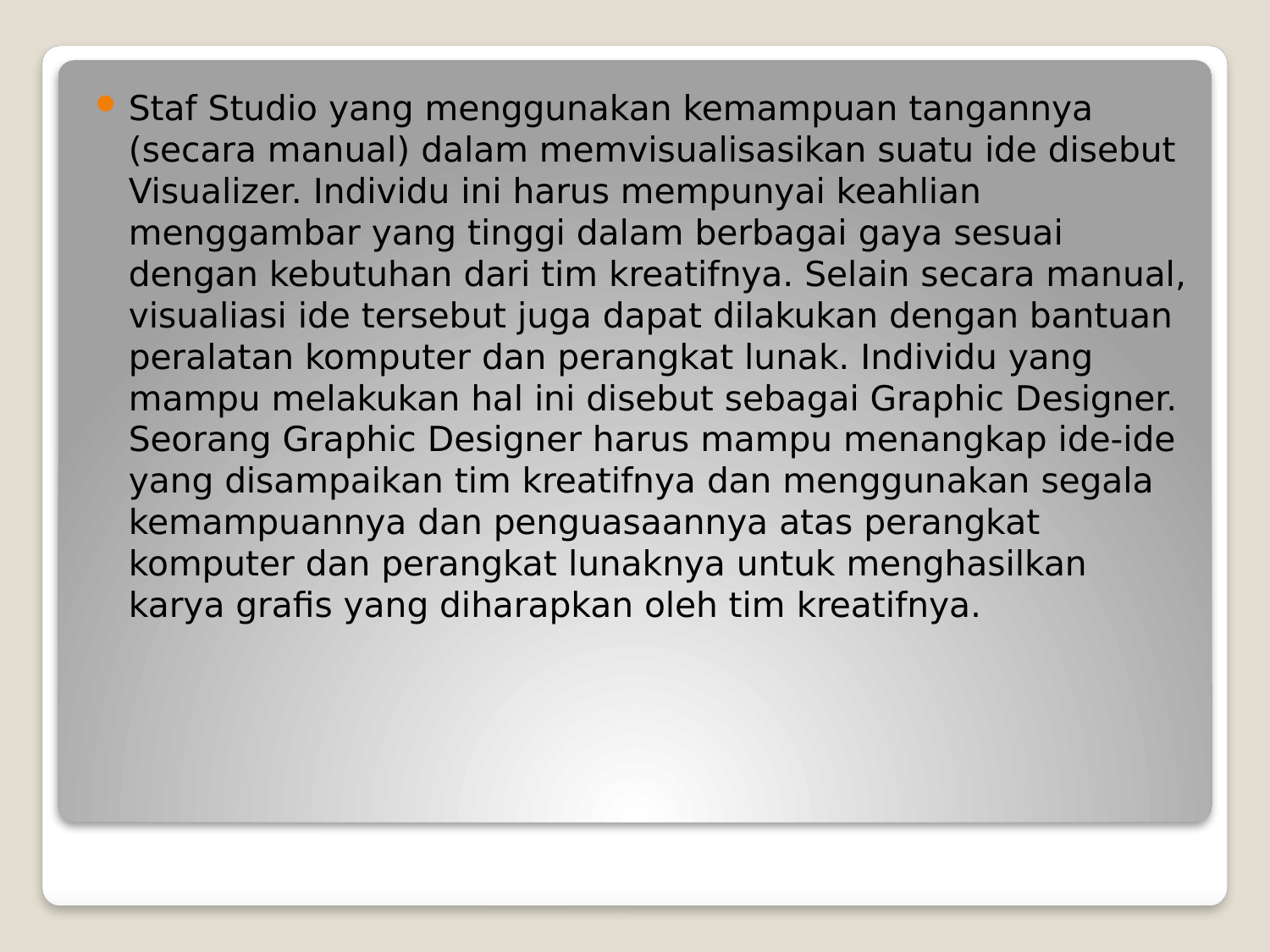

Staf Studio yang menggunakan kemampuan tangannya (secara manual) dalam memvisualisasikan suatu ide disebut Visualizer. Individu ini harus mempunyai keahlian menggambar yang tinggi dalam berbagai gaya sesuai dengan kebutuhan dari tim kreatifnya. Selain secara manual, visualiasi ide tersebut juga dapat dilakukan dengan bantuan peralatan komputer dan perangkat lunak. Individu yang mampu melakukan hal ini disebut sebagai Graphic Designer. Seorang Graphic Designer harus mampu menangkap ide-ide yang disampaikan tim kreatifnya dan menggunakan segala kemampuannya dan penguasaannya atas perangkat komputer dan perangkat lunaknya untuk menghasilkan karya grafis yang diharapkan oleh tim kreatifnya.
#